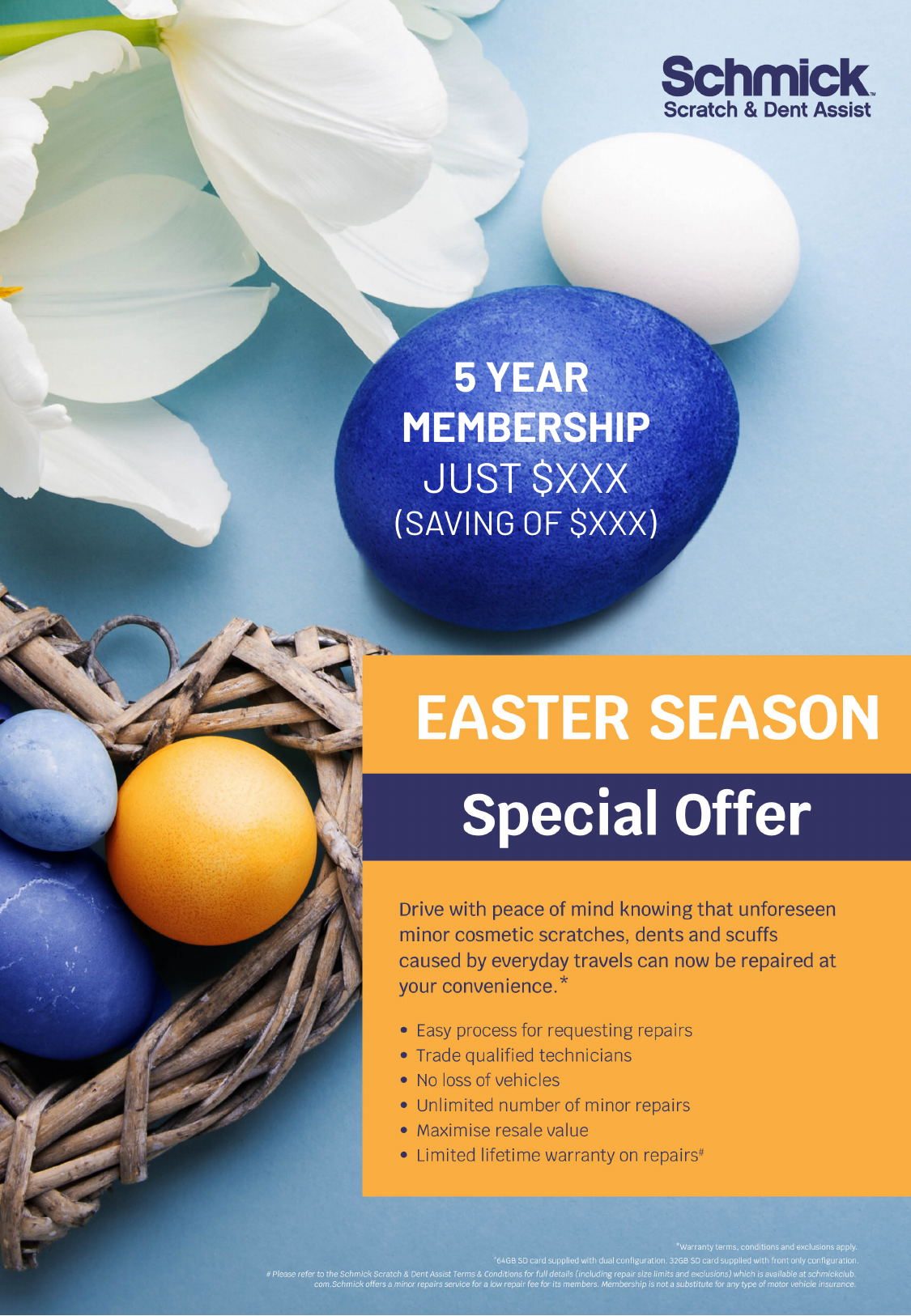

5 YEAR
MEMBERSHIP
JUST $XXX
(SAVING OF $XXX)